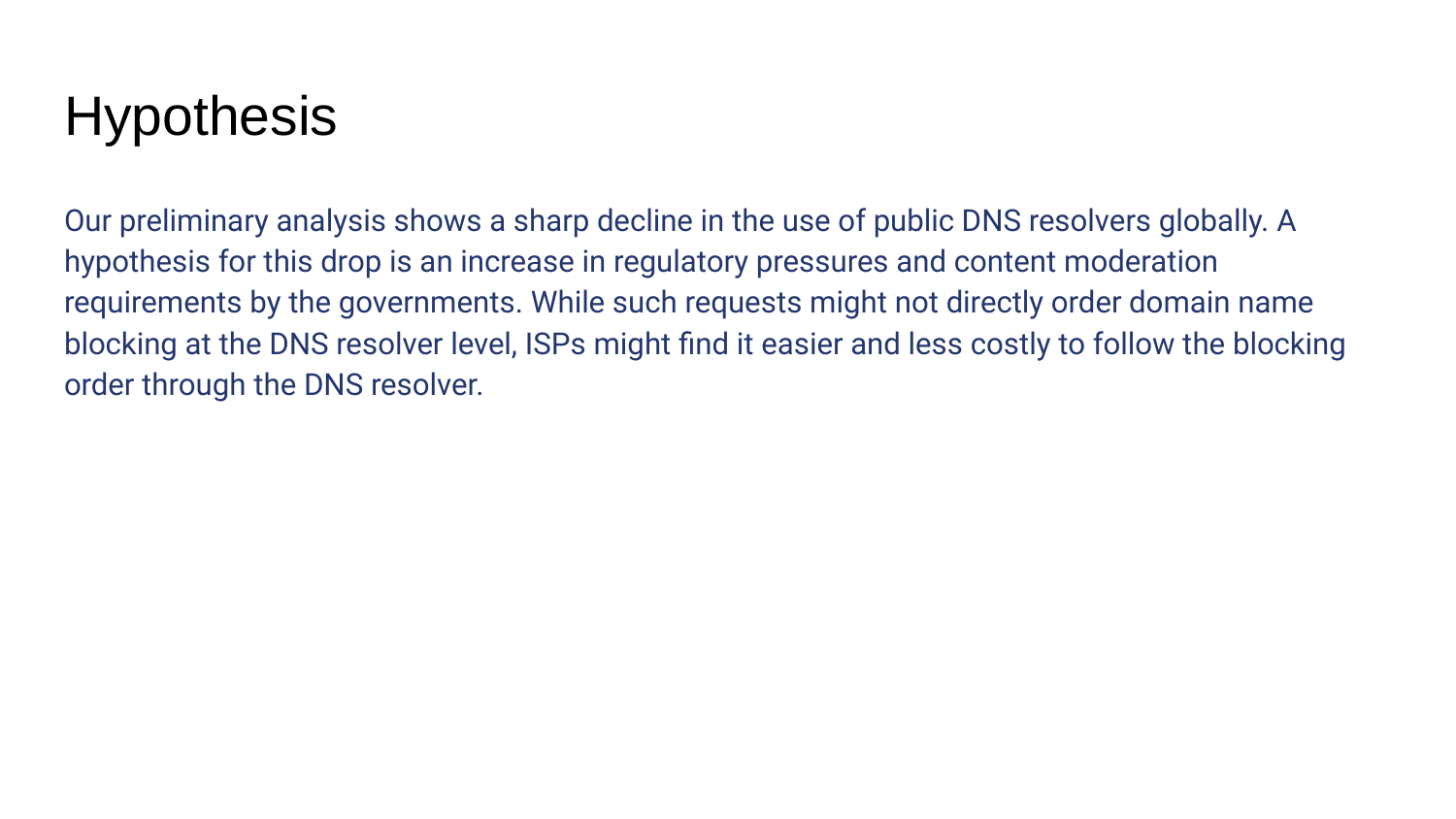

# Hypothesis
Our preliminary analysis shows a sharp decline in the use of public DNS resolvers globally. A hypothesis for this drop is an increase in regulatory pressures and content moderation requirements by the governments. While such requests might not directly order domain name blocking at the DNS resolver level, ISPs might find it easier and less costly to follow the blocking order through the DNS resolver.